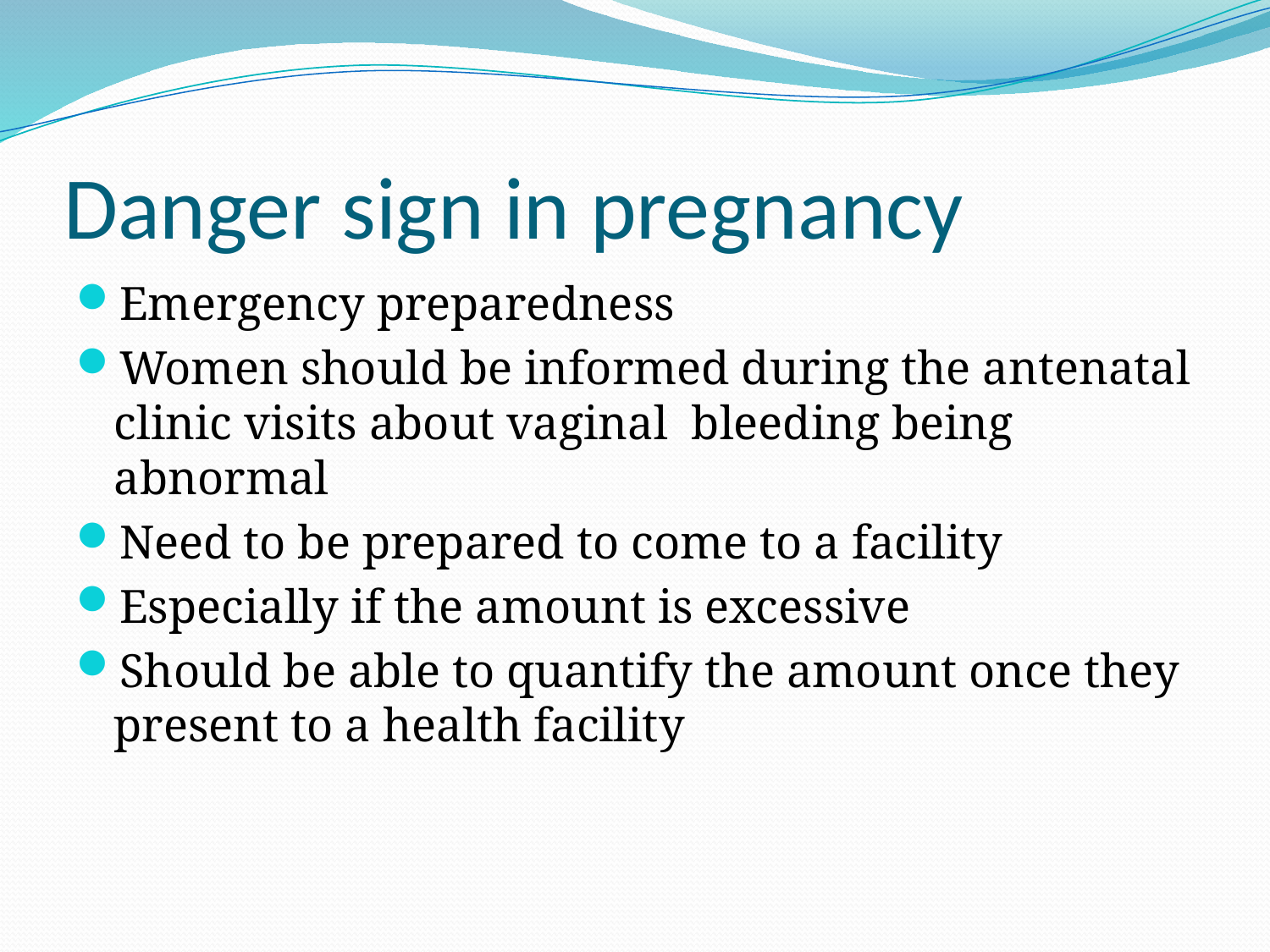

# Danger sign in pregnancy
Emergency preparedness
Women should be informed during the antenatal clinic visits about vaginal  bleeding being abnormal
Need to be prepared to come to a facility
Especially if the amount is excessive
Should be able to quantify the amount once they present to a health facility